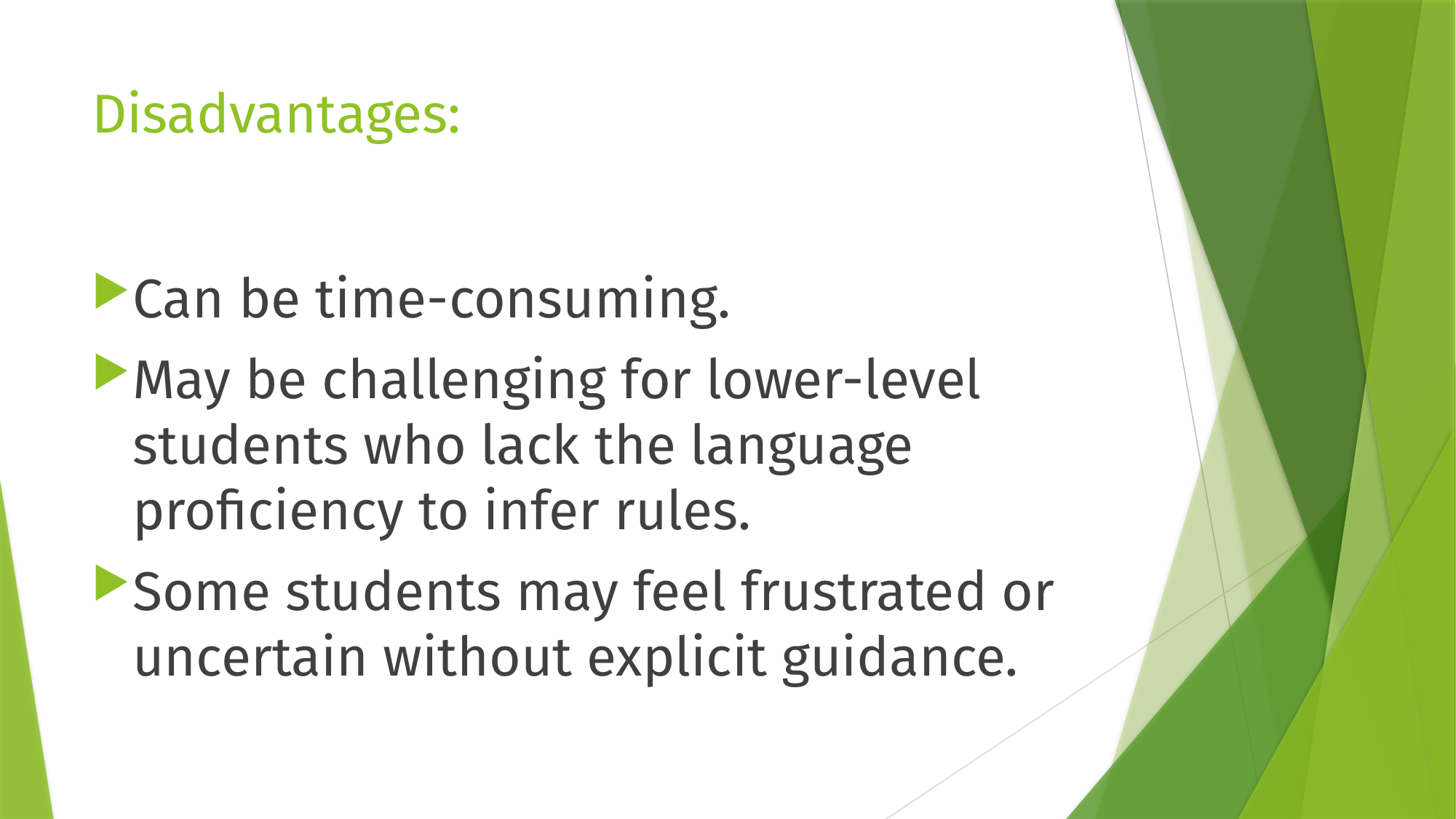

# Disadvantages:
Can be time-consuming.
May be challenging for lower-level students who lack the language proficiency to infer rules.
Some students may feel frustrated or uncertain without explicit guidance.